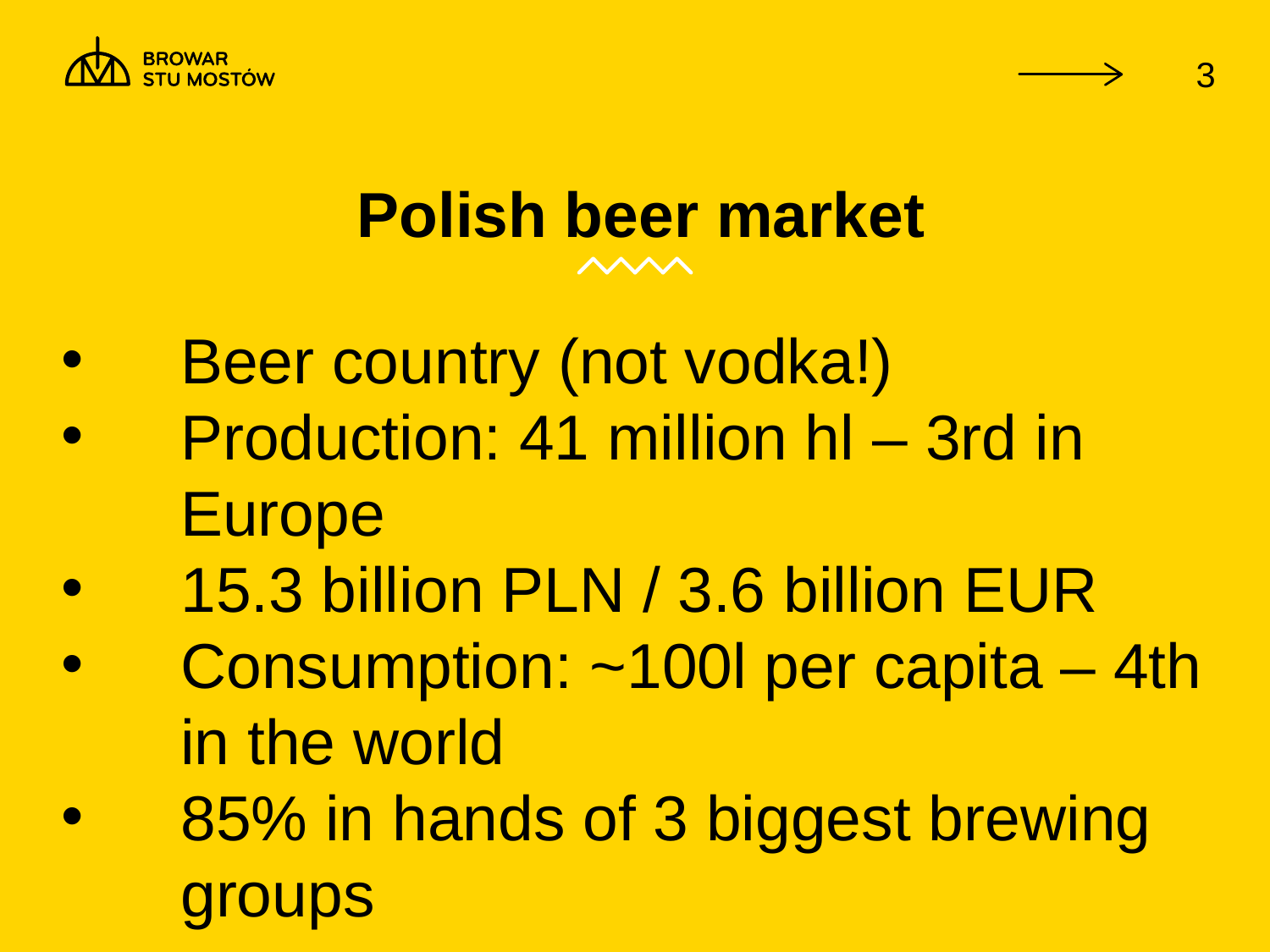

# Polish beer market
Beer country (not vodka!)
Production: 41 million hl – 3rd in Europe
15.3 billion PLN / 3.6 billion EUR
Consumption: ~100l per capita – 4th in the world
85% in hands of 3 biggest brewing groups